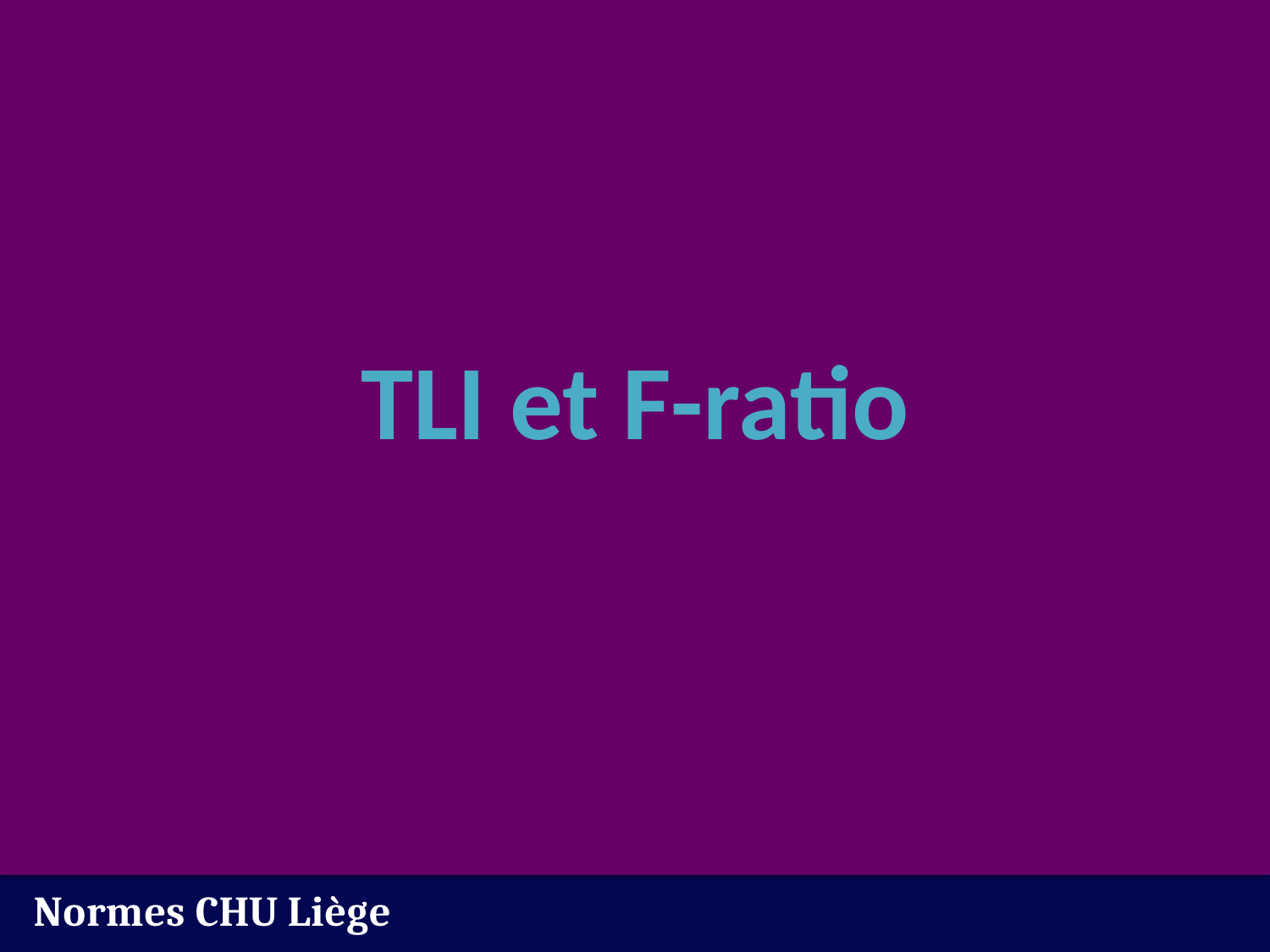

# TLI et F-ratio
Normes CHU Liège